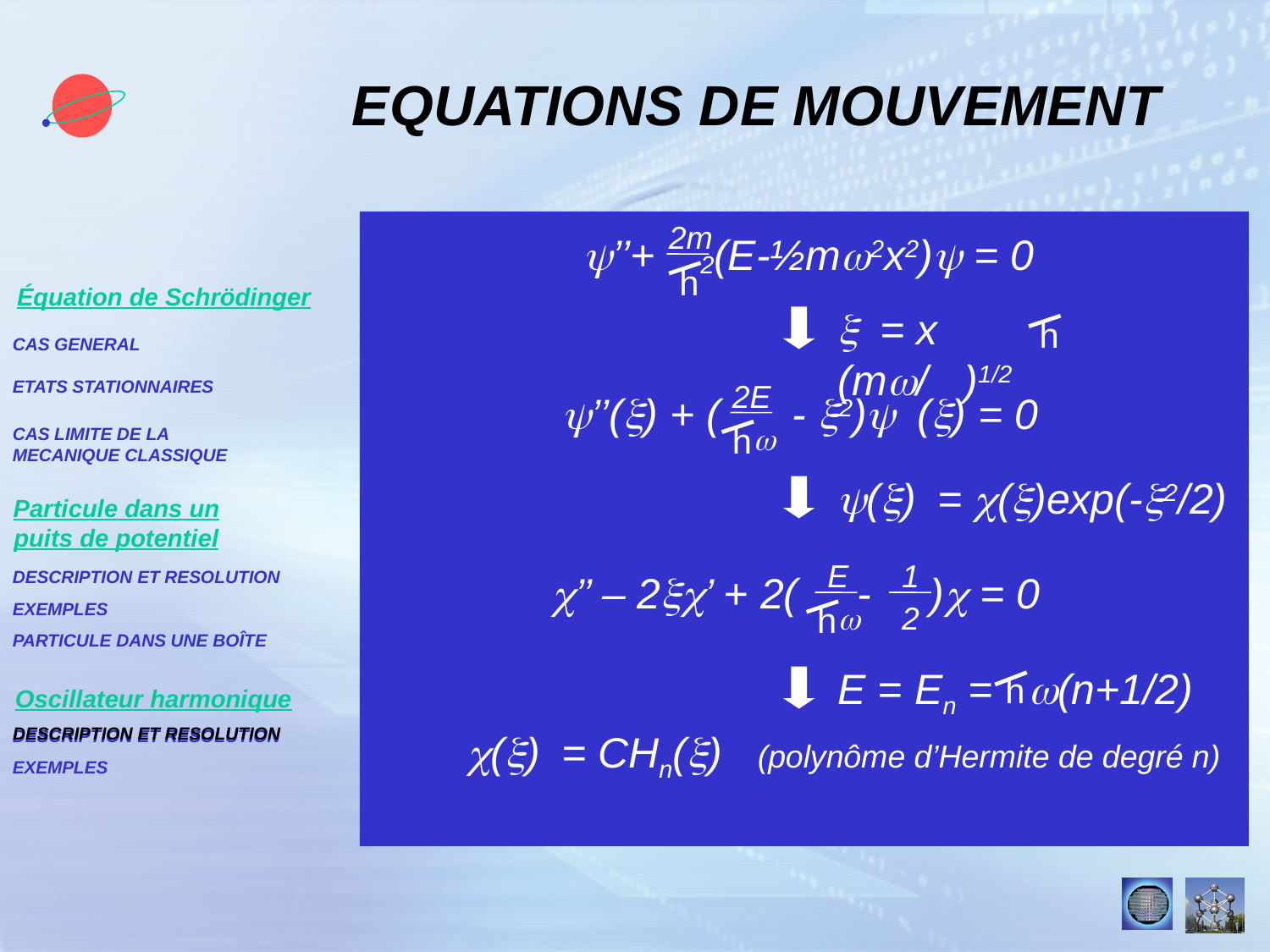

EQUATIONS DE MOUVEMENT

2m
ψ’’+     (E-½mω2x2)ψ = 0
2
h

Équation de Schrödinger
CAS GENERAL
ETATS STATIONNAIRES
CAS LIMITE DE LA
MECANIQUE CLASSIQUE
Particule dans un puits de potentiel
DESCRIPTION ET RESOLUTION
EXEMPLES
PARTICULE DANS UNE BOÎTE
Oscillateur harmonique
DESCRIPTION ET RESOLUTION
EXEMPLES
ξ = x (mω/   )1/2
h

2E
ψ’’(ξ) + (      - ξ2)ψ (ξ) = 0
h

ω
ψ(ξ) = χ(ξ)exp(-ξ2/2)

E
1
χ’’ – 2ξχ’ + 2(     -     )χ = 0
h

ω
2

E = En =   ω(n+1/2)
h

DESCRIPTION ET RESOLUTION
χ(ξ) = CHn(ξ)   (polynôme d’Hermite de degré n)